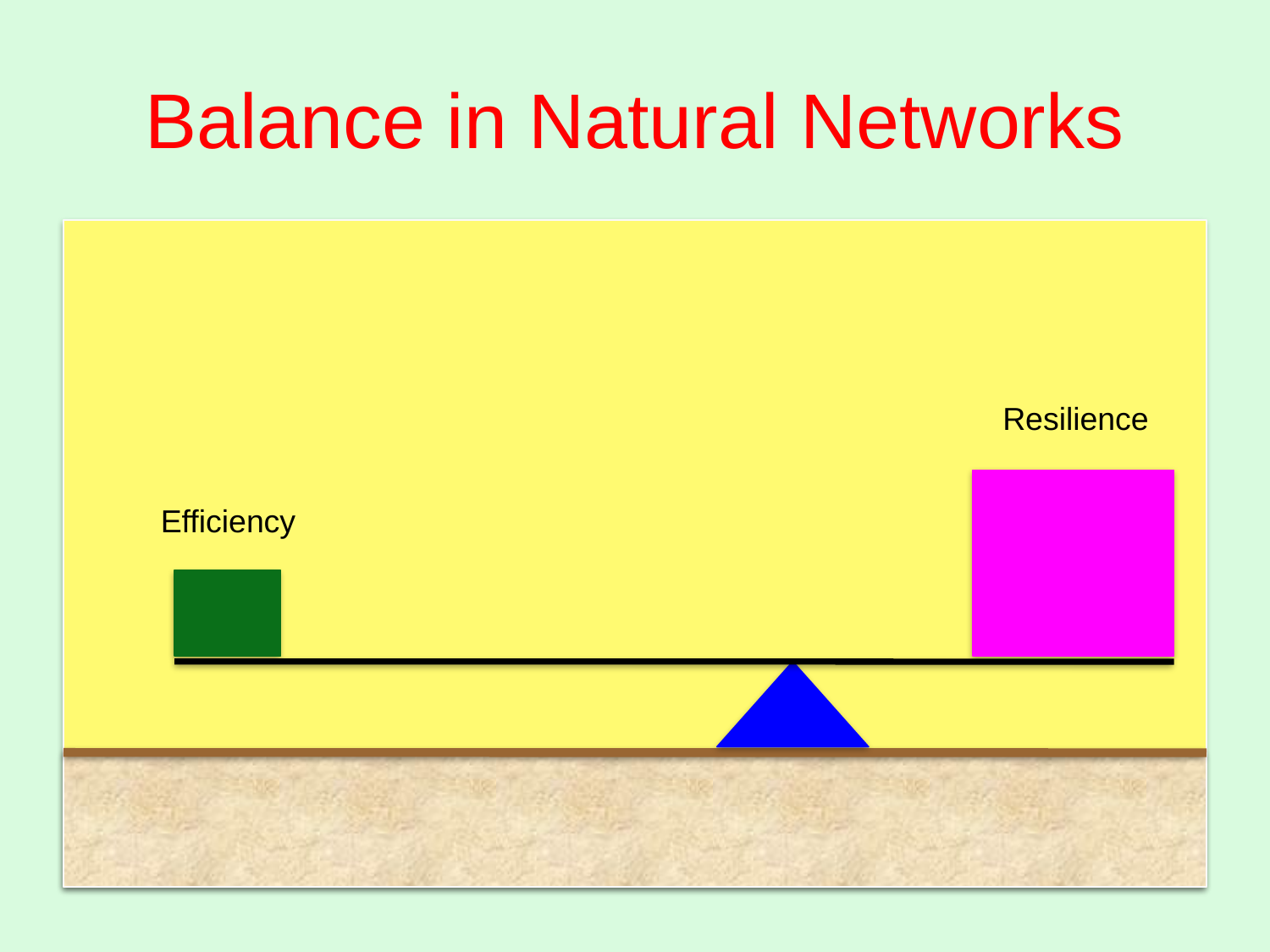

# Balance in Natural Networks

Resilience

Efficiency